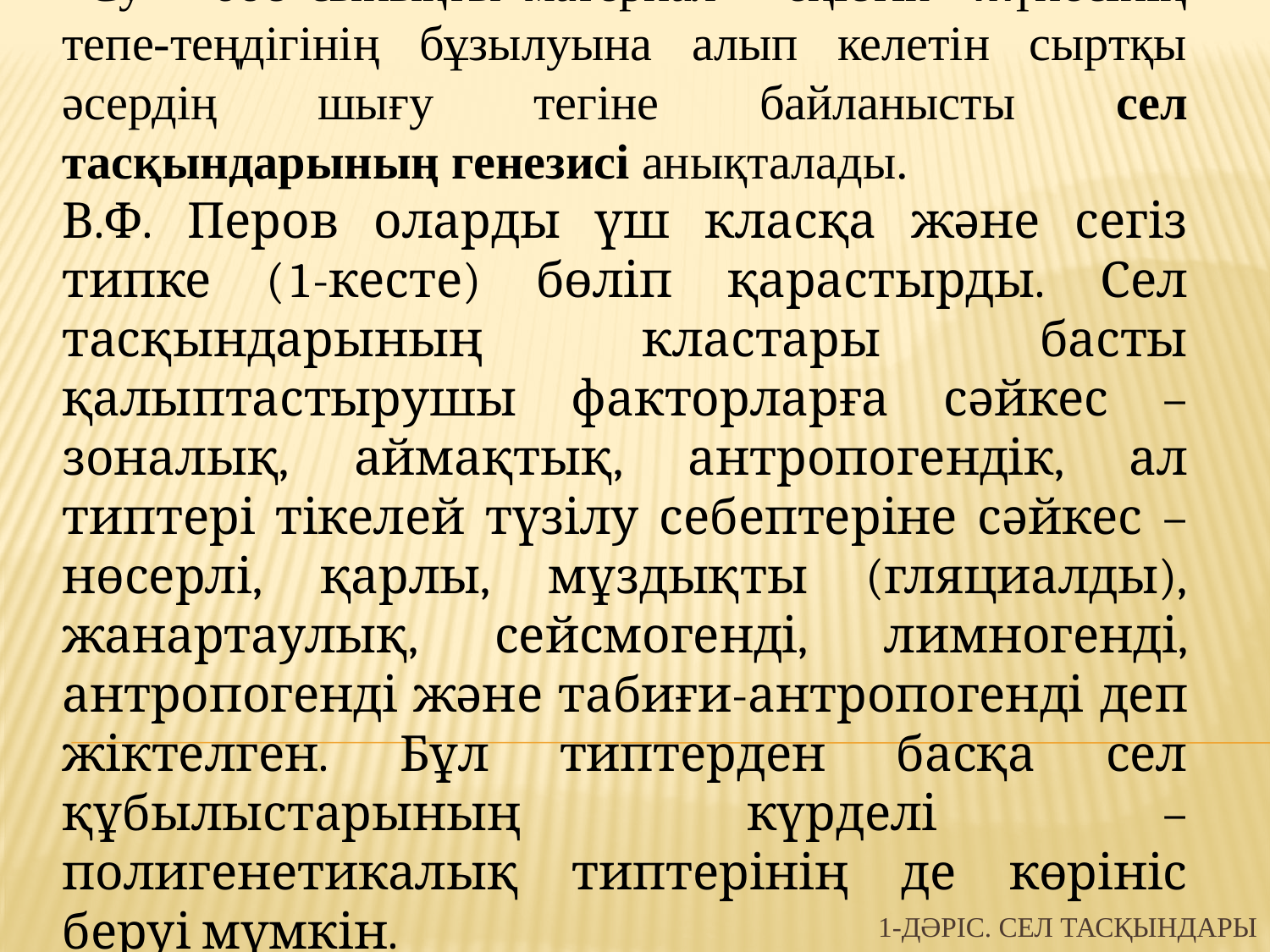

«Су – бос сынықты материал – еңістік» жүйесінің тепе-теңдігінің бұзылуына алып келетін сыртқы әсердің шығу тегіне байланысты сел тасқындарының генезисі анықталады.
В.Ф. Перов оларды үш класқа және сегіз типке (1-кесте) бөліп қарастырды. Сел тасқындарының кластары басты қалыптастырушы факторларға сәйкес – зоналық, аймақтық, антропогендік, ал типтері тікелей түзілу себептеріне сәйкес – нөсерлі, қарлы, мұздықты (гляциалды), жанартаулық, сейсмогенді, лимногенді, антропогенді және табиғи-антропогенді деп жіктелген. Бұл типтерден басқа сел құбылыстарының күрделі – полигенетикалық типтерінің де көрініс беруі мүмкін.

# 1-дәріс. Сел тасқындары